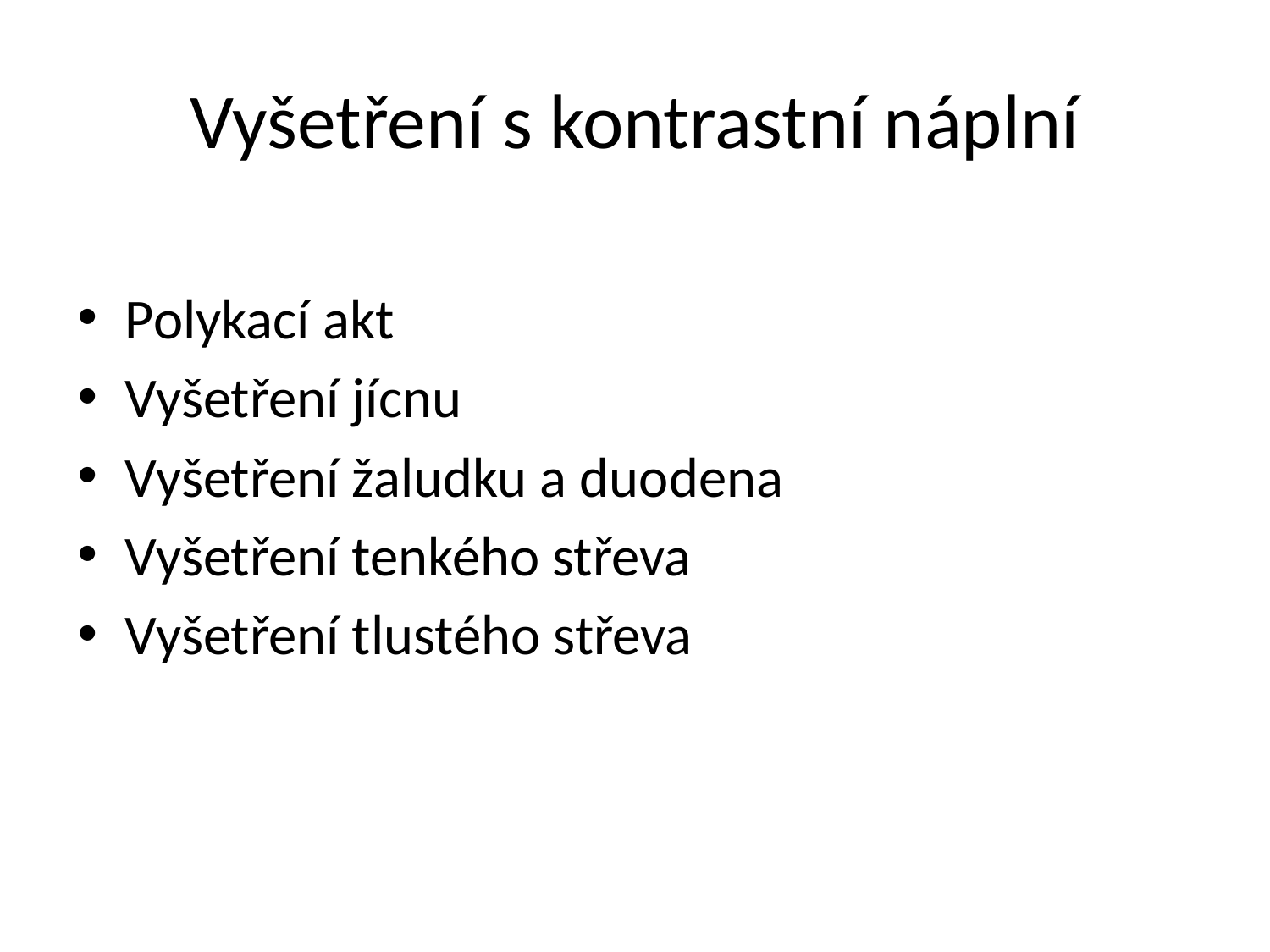

# Vyšetření s kontrastní náplní
Polykací akt
Vyšetření jícnu
Vyšetření žaludku a duodena
Vyšetření tenkého střeva
Vyšetření tlustého střeva